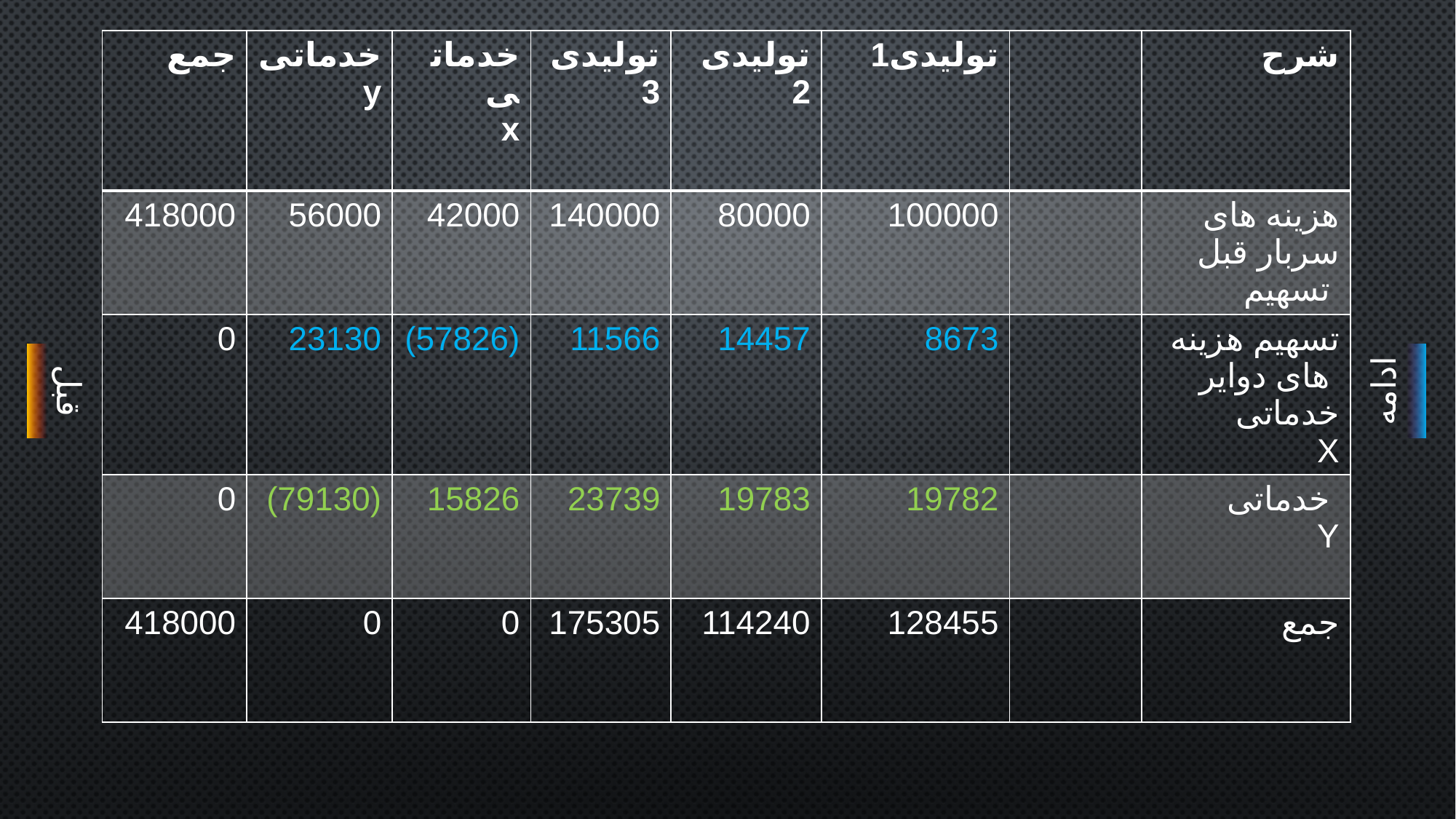

| جمع | خدماتی y | خدماتی x | تولیدی 3 | تولیدی 2 | تولیدی1 |  | شرح |
| --- | --- | --- | --- | --- | --- | --- | --- |
| 418000 | 56000 | 42000 | 140000 | 80000 | 100000 |  | هزینه های سربار قبل تسهیم |
| 0 | 23130 | (57826) | 11566 | 14457 | 8673 |  | تسهیم هزینه های دوایر خدماتی X |
| 0 | (79130) | 15826 | 23739 | 19783 | 19782 |  | خدماتی Y |
| 418000 | 0 | 0 | 175305 | 114240 | 128455 |  | جمع |
قبل
ادامه